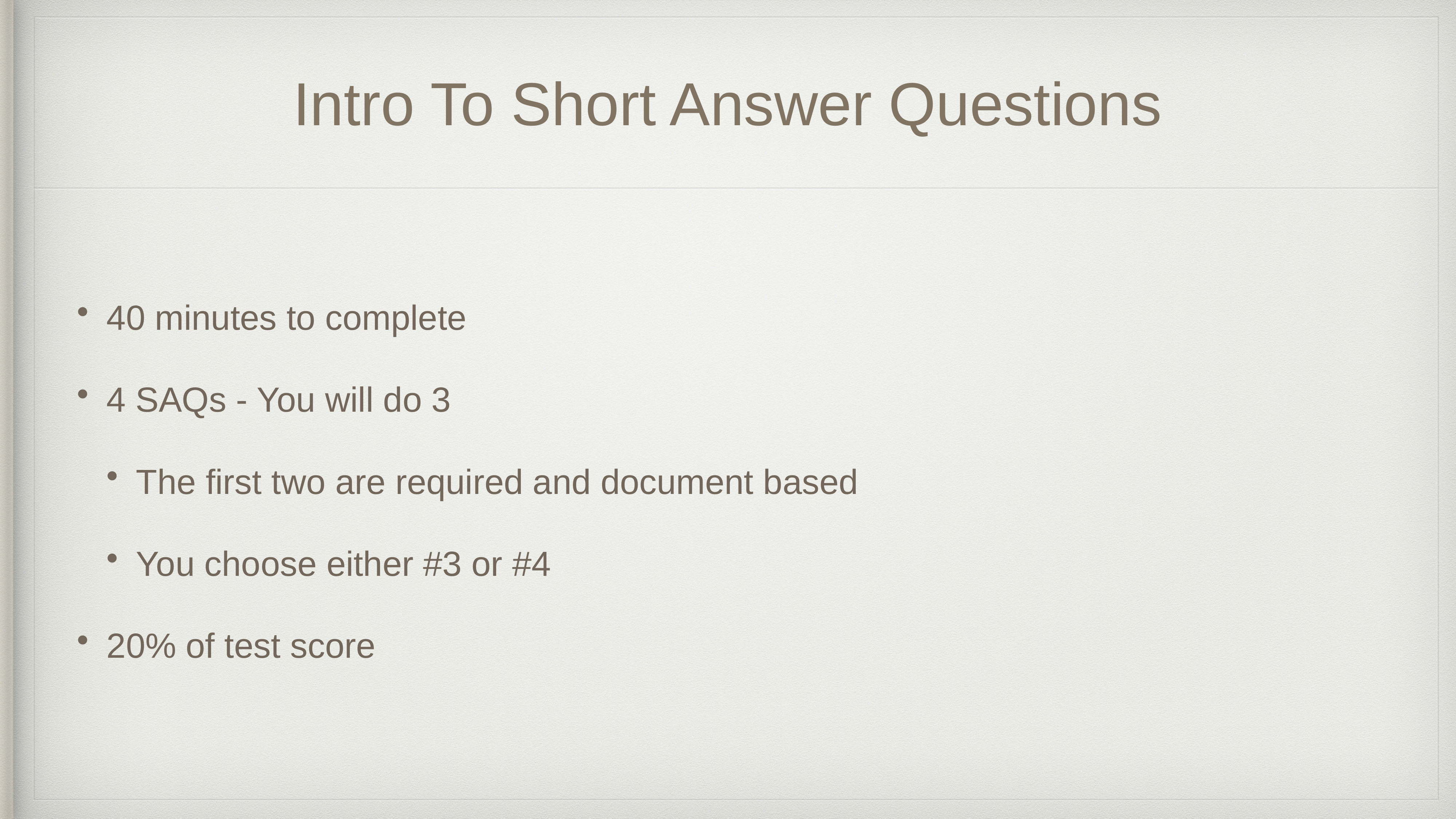

# Intro To Short Answer Questions
40 minutes to complete
4 SAQs - You will do 3
The first two are required and document based
You choose either #3 or #4
20% of test score